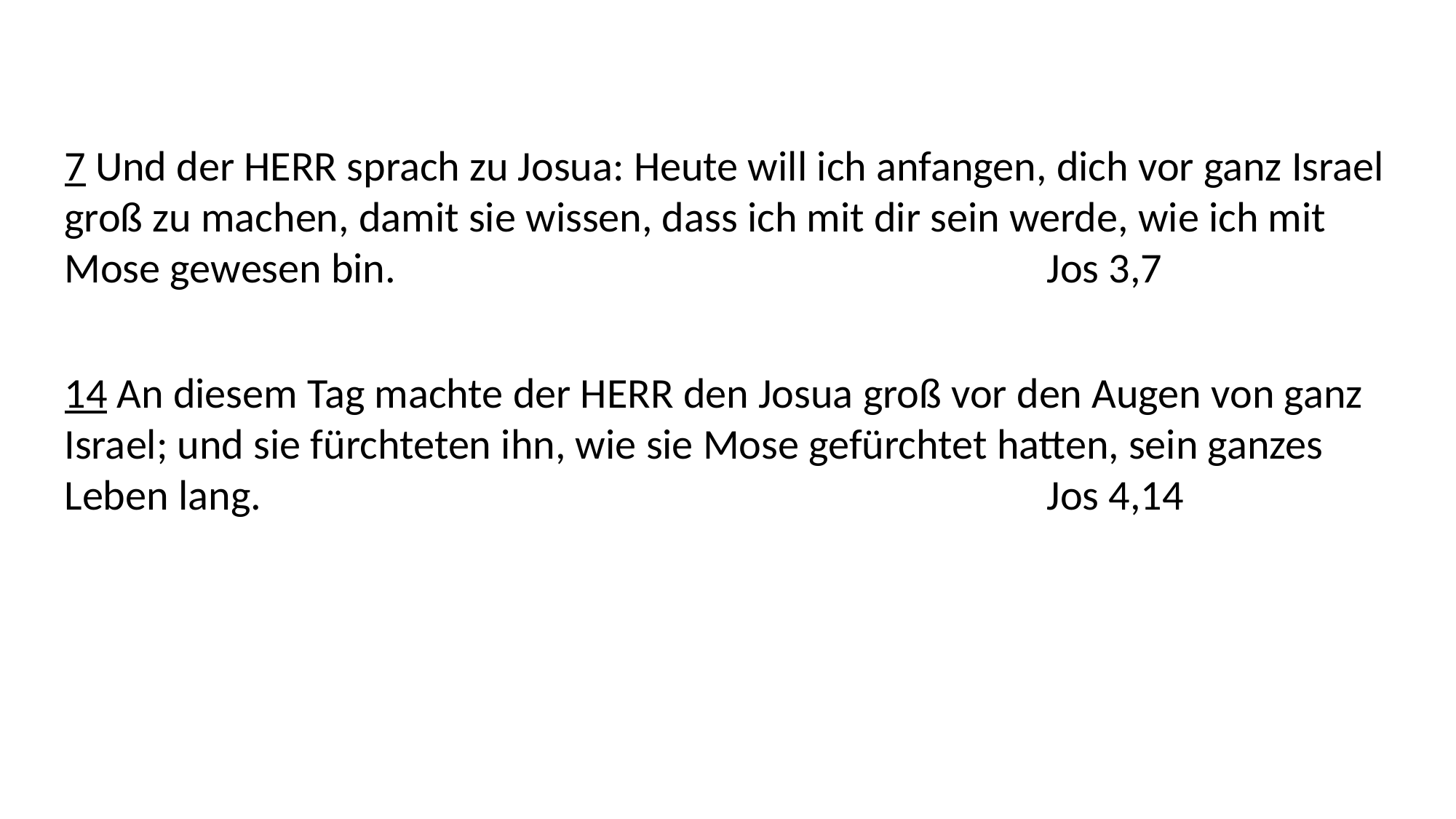

7 Und der HERR sprach zu Josua: Heute will ich anfangen, dich vor ganz Israel groß zu machen, damit sie wissen, dass ich mit dir sein werde, wie ich mit Mose gewesen bin. 						Jos 3,7
14 An diesem Tag machte der HERR den Josua groß vor den Augen von ganz Israel; und sie fürchteten ihn, wie sie Mose gefürchtet hatten, sein ganzes Leben lang.								Jos 4,14